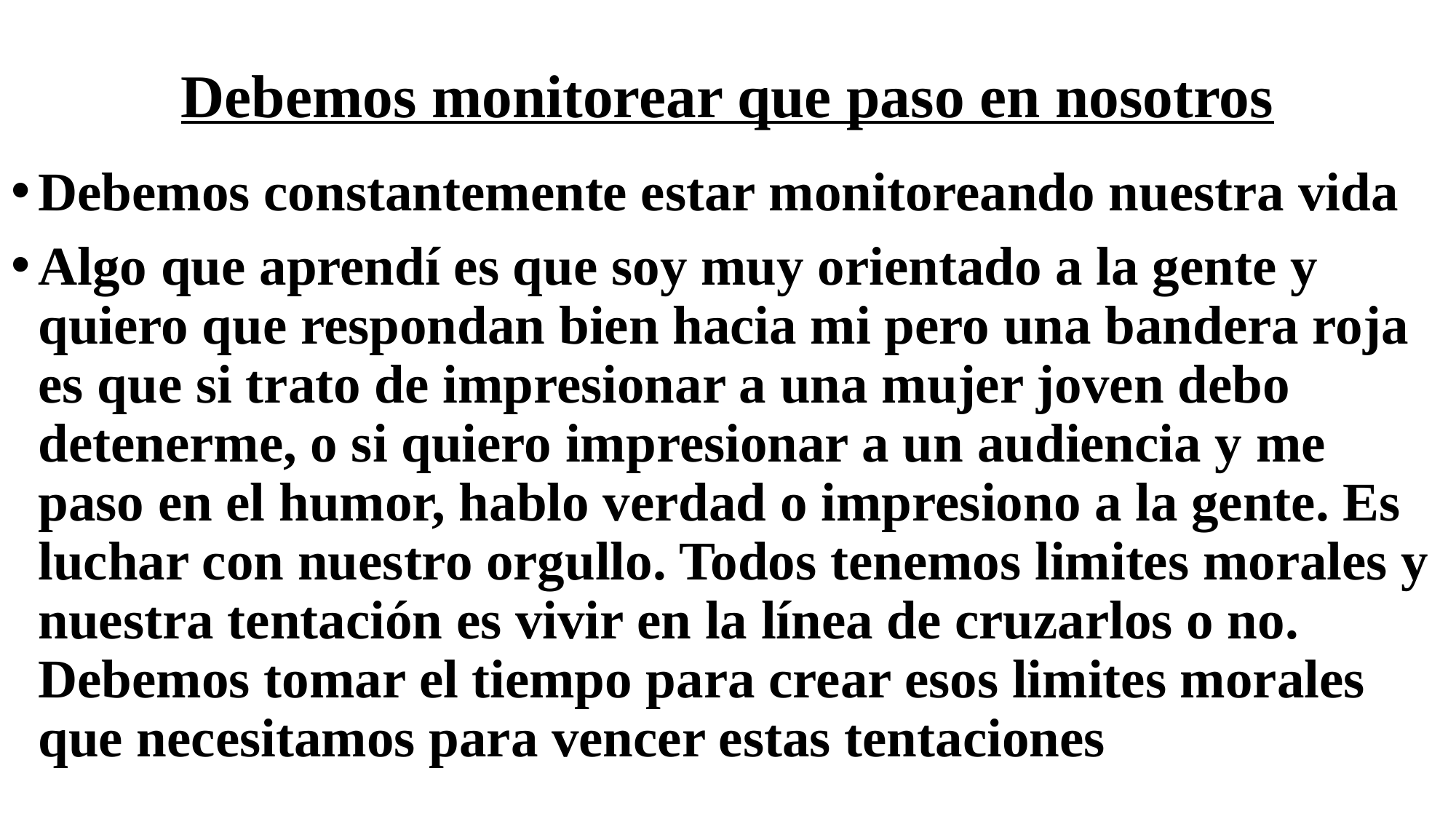

# Debemos monitorear que paso en nosotros
Debemos constantemente estar monitoreando nuestra vida
Algo que aprendí es que soy muy orientado a la gente y quiero que respondan bien hacia mi pero una bandera roja es que si trato de impresionar a una mujer joven debo detenerme, o si quiero impresionar a un audiencia y me paso en el humor, hablo verdad o impresiono a la gente. Es luchar con nuestro orgullo. Todos tenemos limites morales y nuestra tentación es vivir en la línea de cruzarlos o no. Debemos tomar el tiempo para crear esos limites morales que necesitamos para vencer estas tentaciones